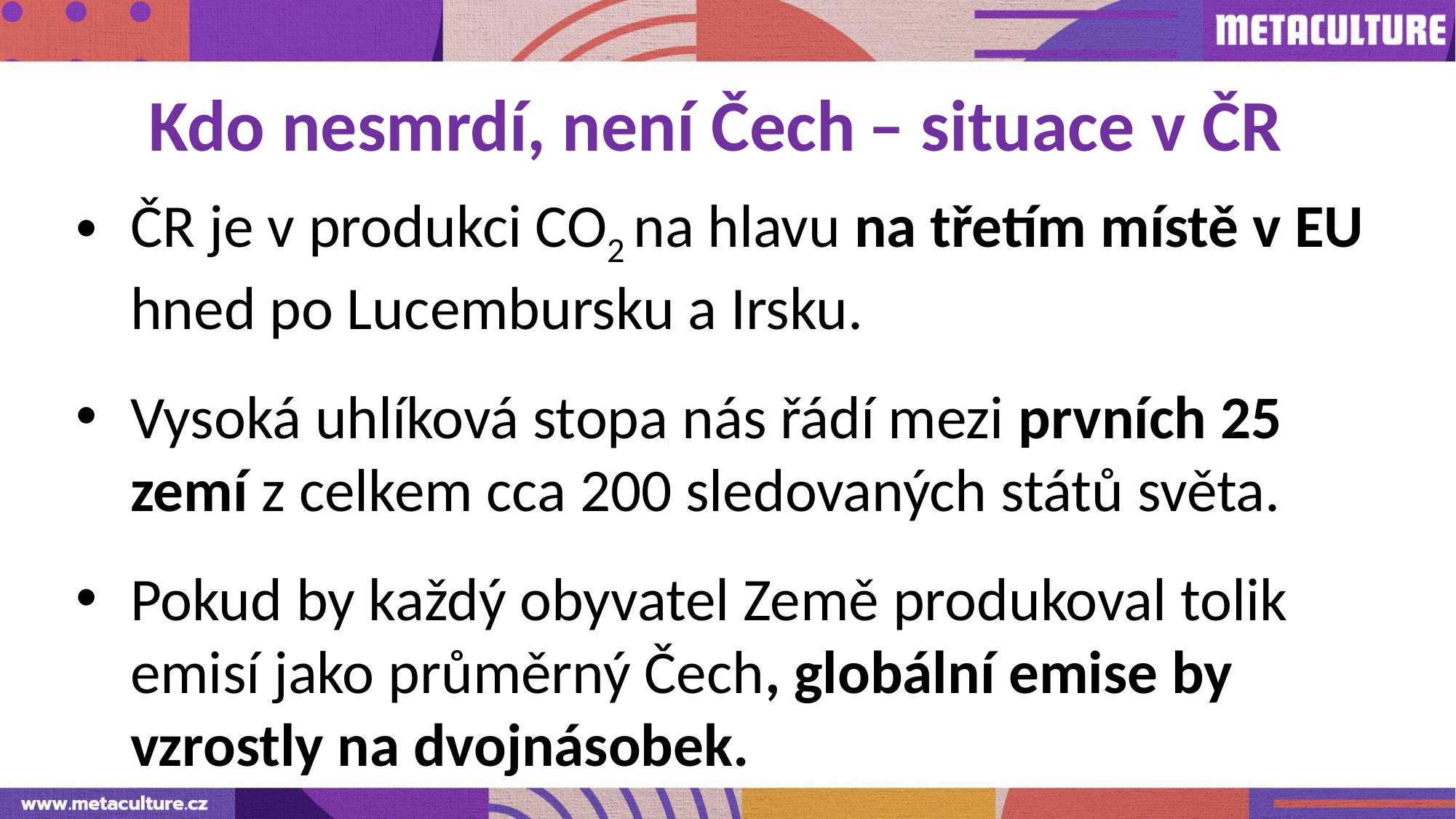

Kdo nesmrdí, není Čech  ̶  situace v ČR
ČR je v produkci CO2 na hlavu na třetím místě v EU hned po Lucembursku a Irsku.
Vysoká uhlíková stopa nás řádí mezi prvních 25 zemí z celkem cca 200 sledovaných států světa.
Pokud by každý obyvatel Země produkoval tolik emisí jako průměrný Čech, globální emise by vzrostly na dvojnásobek.